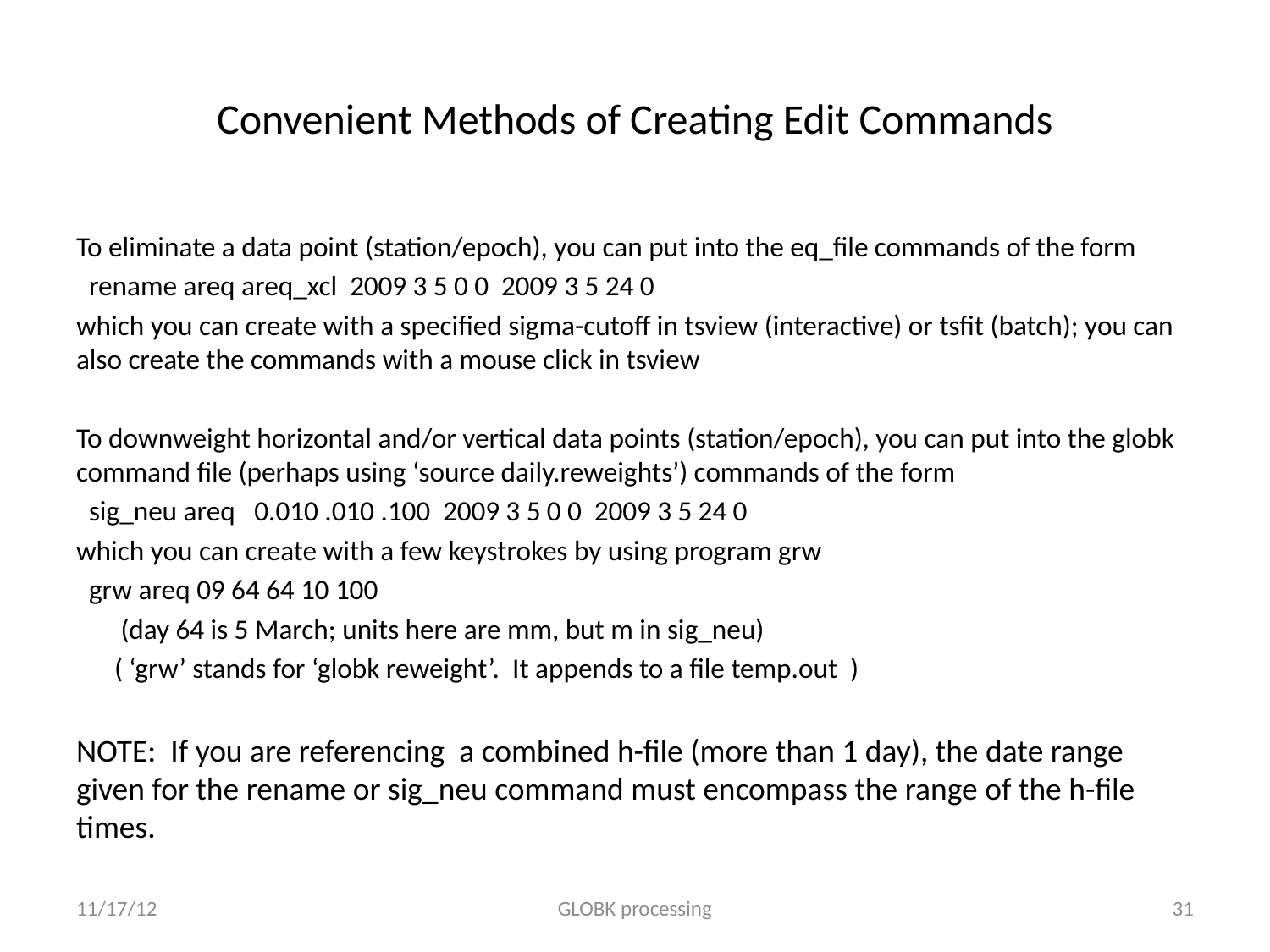

# Convenient Methods of Creating Edit Commands
To eliminate a data point (station/epoch), you can put into the eq_file commands of the form
  rename areq areq_xcl  2009 3 5 0 0  2009 3 5 24 0
which you can create with a specified sigma-cutoff in tsview (interactive) or tsfit (batch); you can also create the commands with a mouse click in tsview

To downweight horizontal and/or vertical data points (station/epoch), you can put into the globk command file (perhaps using ‘source daily.reweights’) commands of the form
  sig_neu areq   0.010 .010 .100  2009 3 5 0 0  2009 3 5 24 0
which you can create with a few keystrokes by using program grw
  grw areq 09 64 64 10 100
       (day 64 is 5 March; units here are mm, but m in sig_neu)
      ( ‘grw’ stands for ‘globk reweight’.  It appends to a file temp.out  )

NOTE:  If you are referencing  a combined h-file (more than 1 day), the date range given for the rename or sig_neu command must encompass the range of the h-file times.

11/17/12
GLOBK processing
31